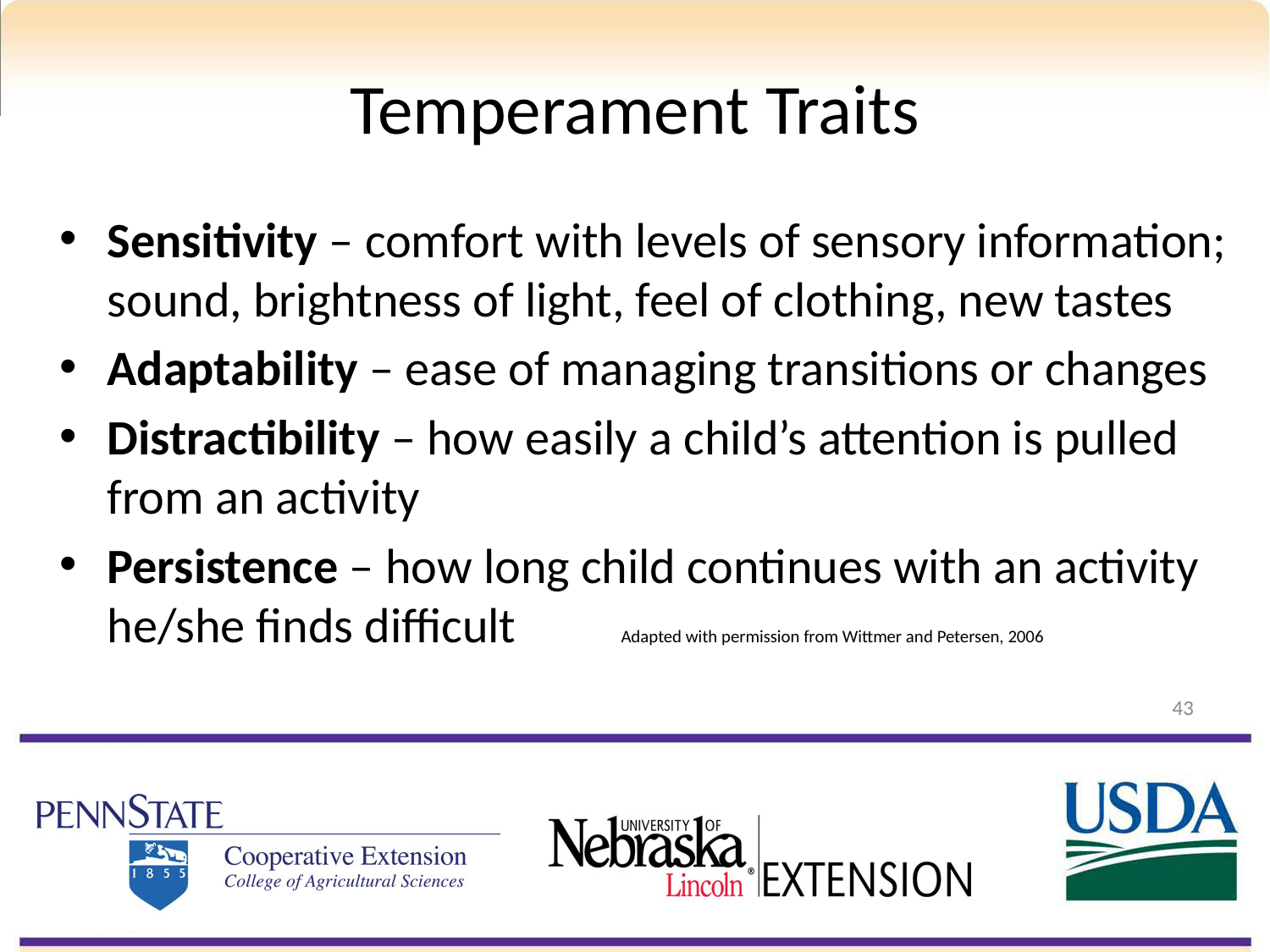

# Temperament Traits
Sensitivity – comfort with levels of sensory information; sound, brightness of light, feel of clothing, new tastes
Adaptability – ease of managing transitions or changes
Distractibility – how easily a child’s attention is pulled from an activity
Persistence – how long child continues with an activity he/she finds difficult           Adapted with permission from Wittmer and Petersen, 2006

43